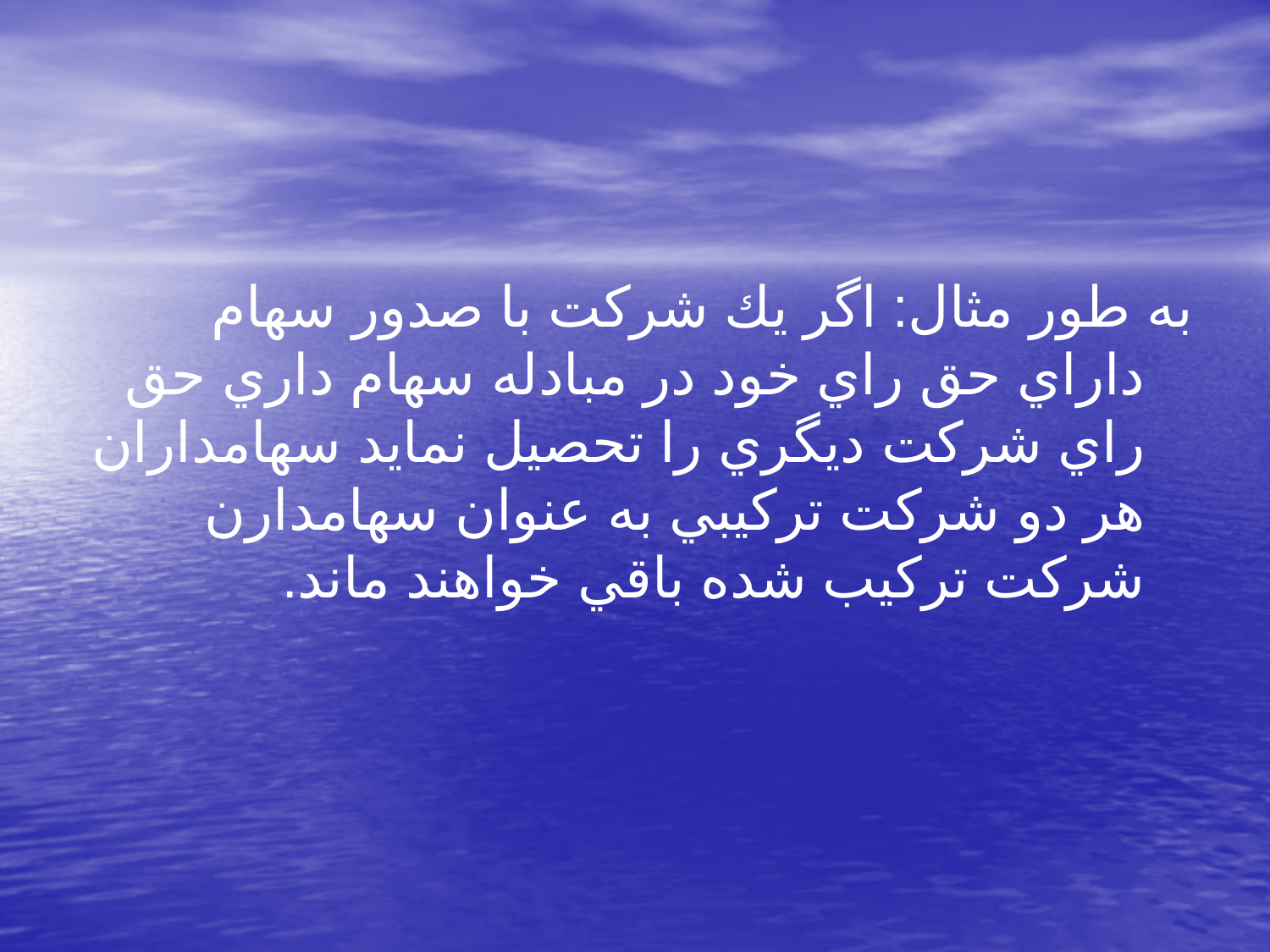

به طور مثال: اگر يك شركت با صدور سهام داراي حق راي خود در مبادله سهام داري حق راي شركت ديگري را تحصيل نمايد سهامداران هر دو شركت تركيبي به عنوان سهامدارن شركت تركيب شده باقي خواهند ماند.